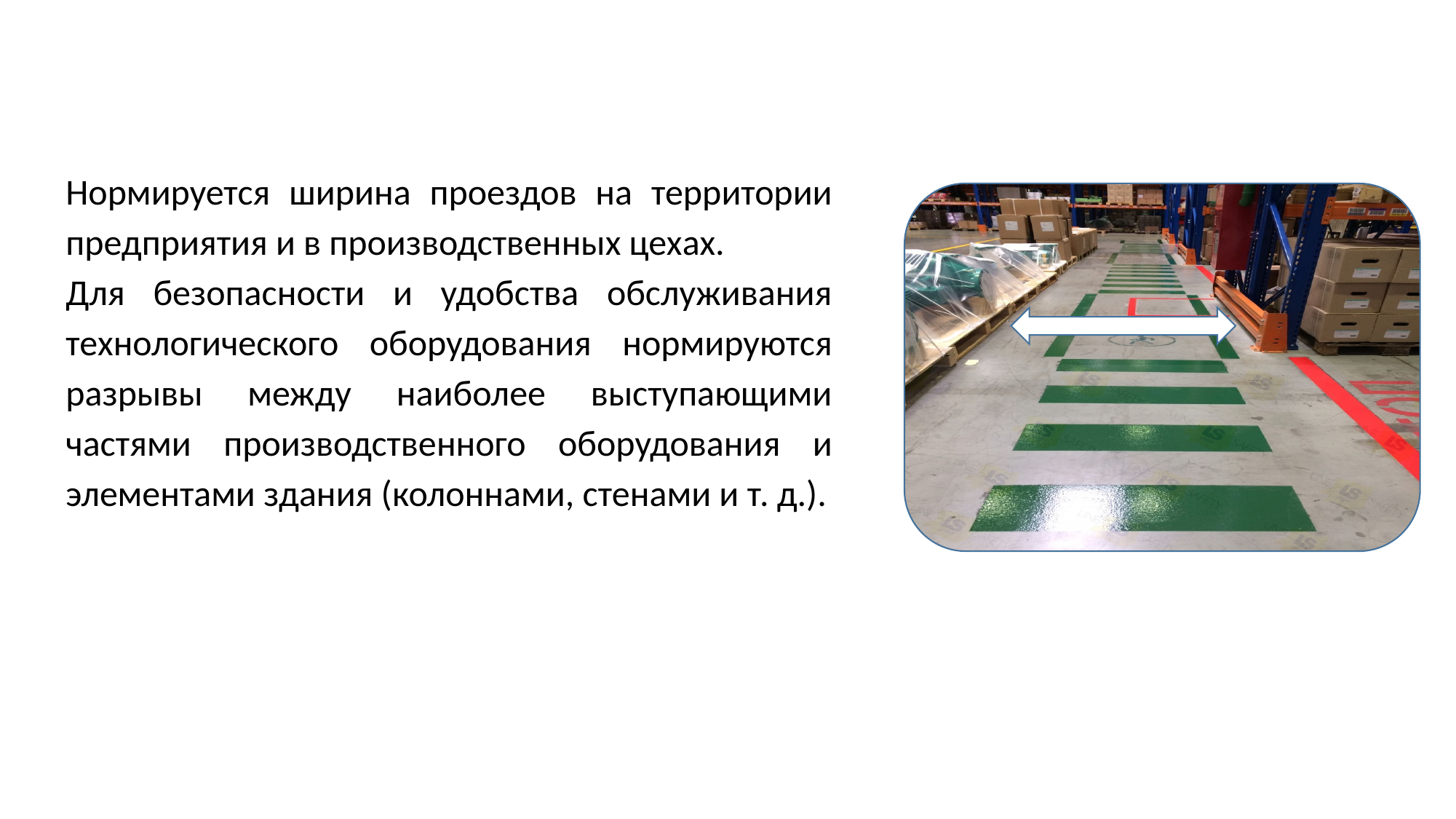

Нормируется ширина проездов на территории предприятия и в производственных цехах.
Для безопасности и удобства обслуживания технологического оборудования нормируются разрывы между наиболее выступающими частями производственного оборудования и элементами здания (колоннами, стенами и т. д.).